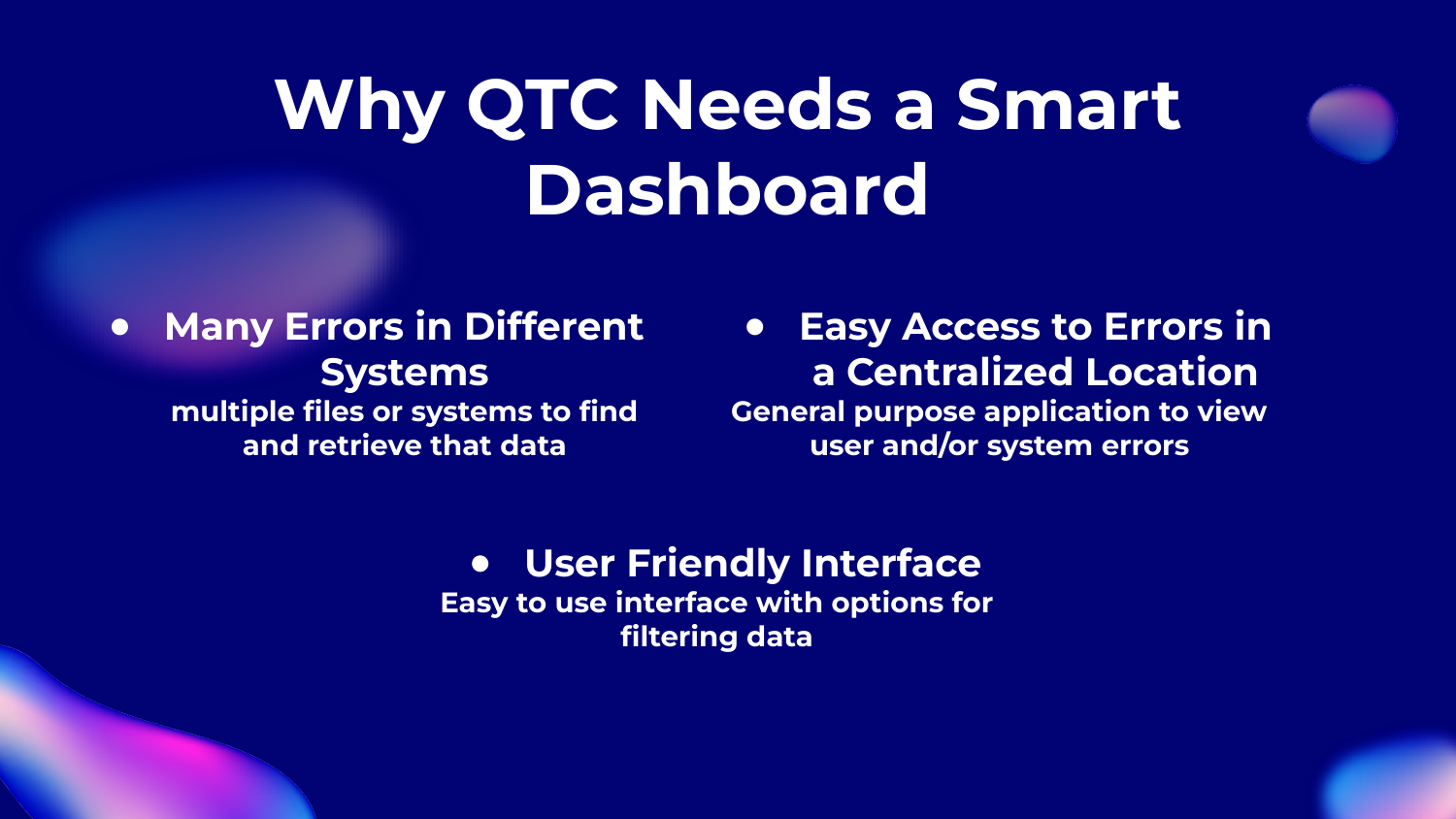

Why QTC Needs a Smart Dashboard
Many Errors in Different Systems
multiple files or systems to find and retrieve that data
Easy Access to Errors in a Centralized Location
General purpose application to view user and/or system errors
User Friendly Interface
Easy to use interface with options for filtering data